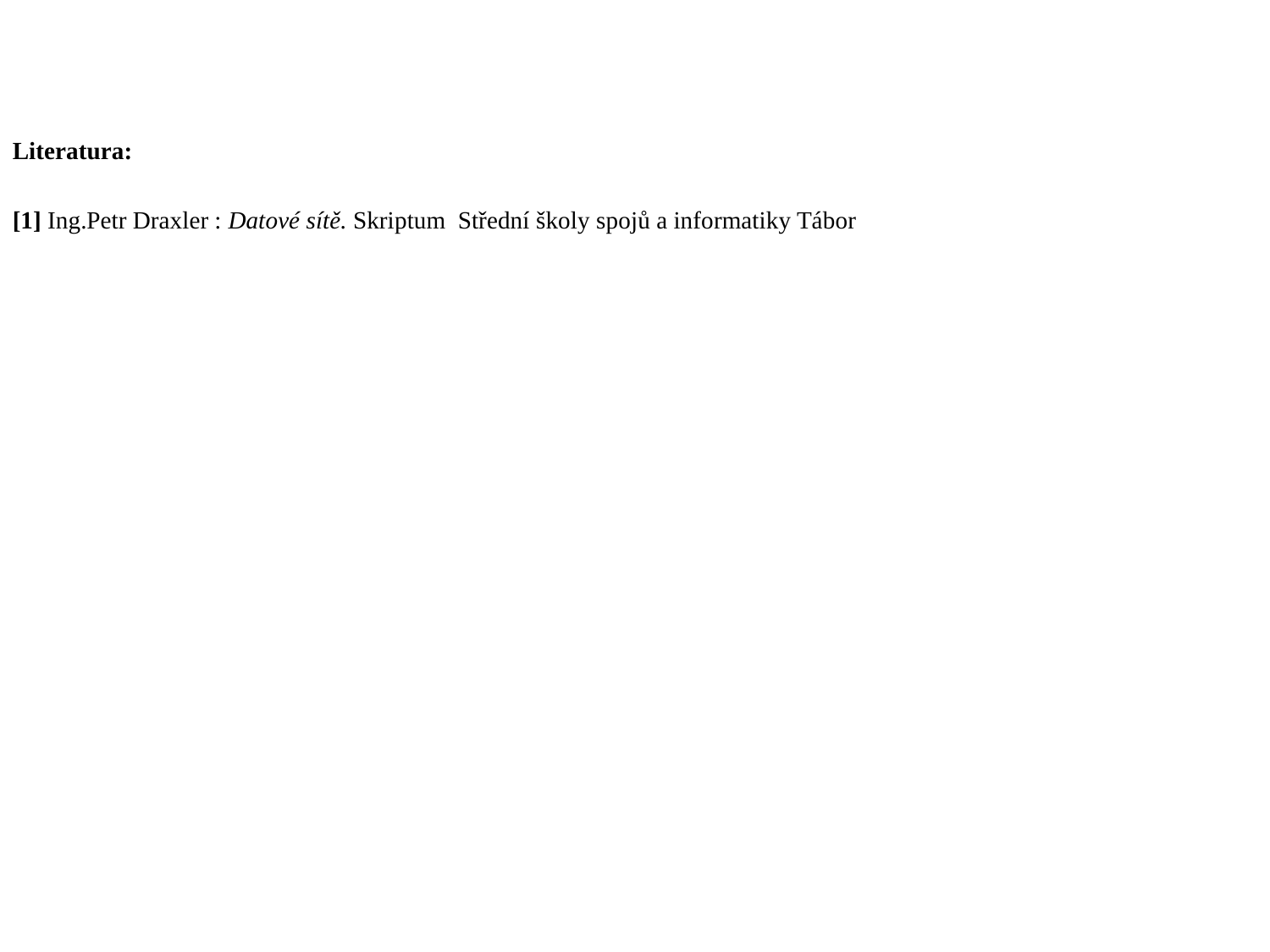

Literatura:

[1] Ing.Petr Draxler : Datové sítě. Skriptum  Střední školy spojů a informatiky Tábor